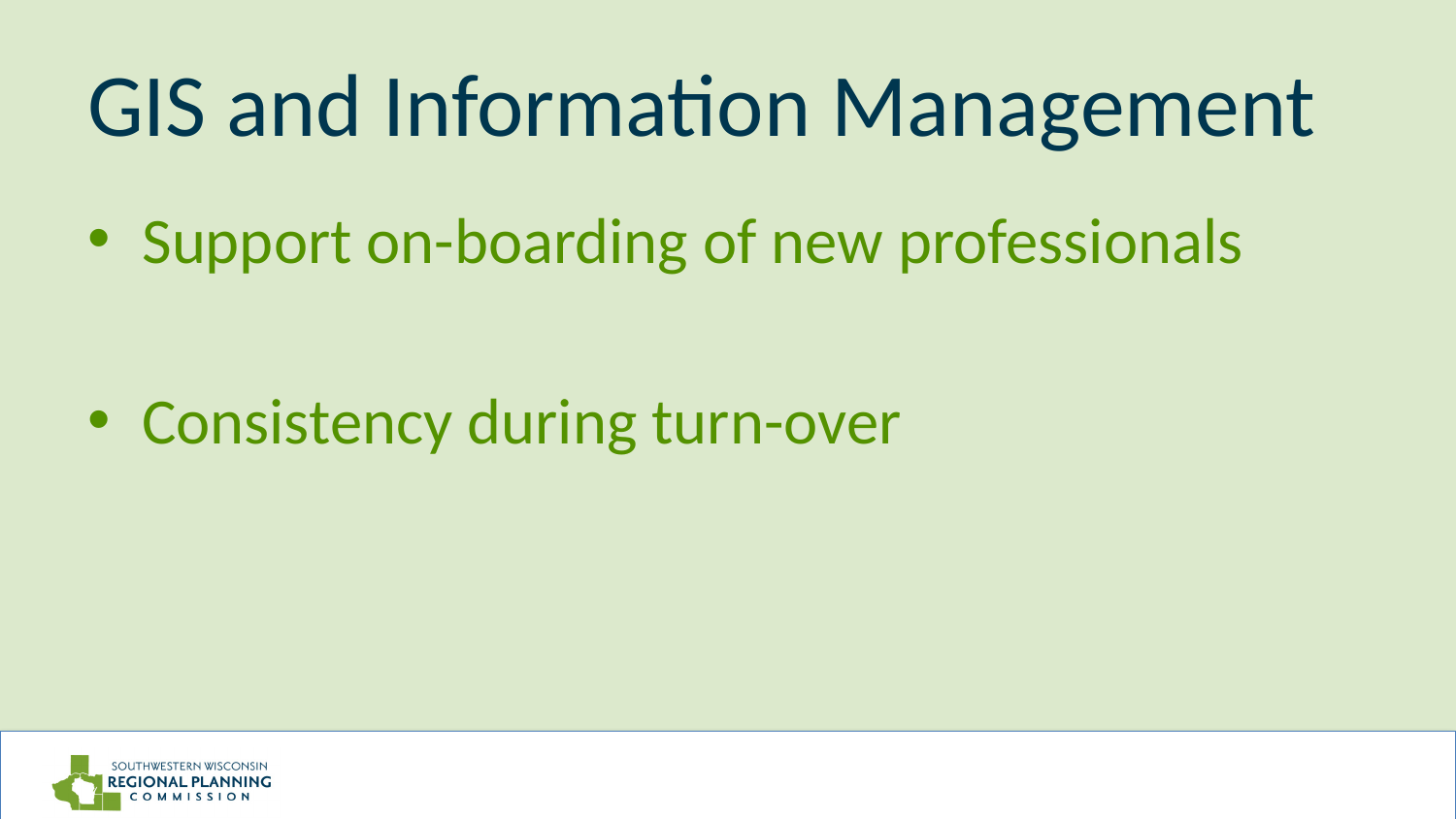

# GIS and Information Management
Support on-boarding of new professionals

Consistency during turn-over